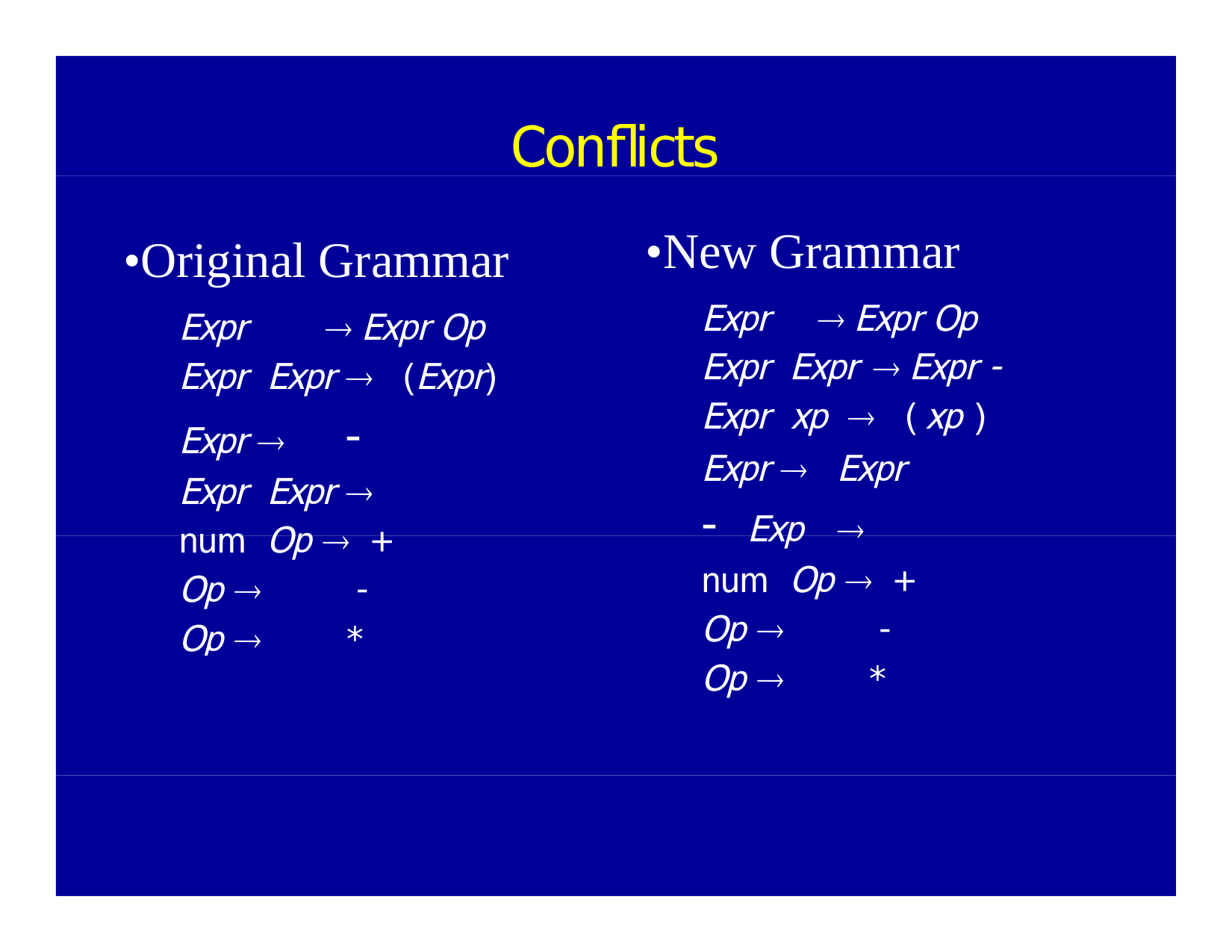

# Conflicts

•New Grammar
Expr	→ Expr Op Expr  Expr	→ Expr - Expr  xp	→	(	xp )
Expr →	Expr -  Exp	→	num  Op →	+
Op →	-
Op →	*
•Original Grammar
Expr	→ Expr Op Expr  Expr →	(Expr)
Expr →	- Expr  Expr →	num  Op →	+
Op →	-
Op →	*